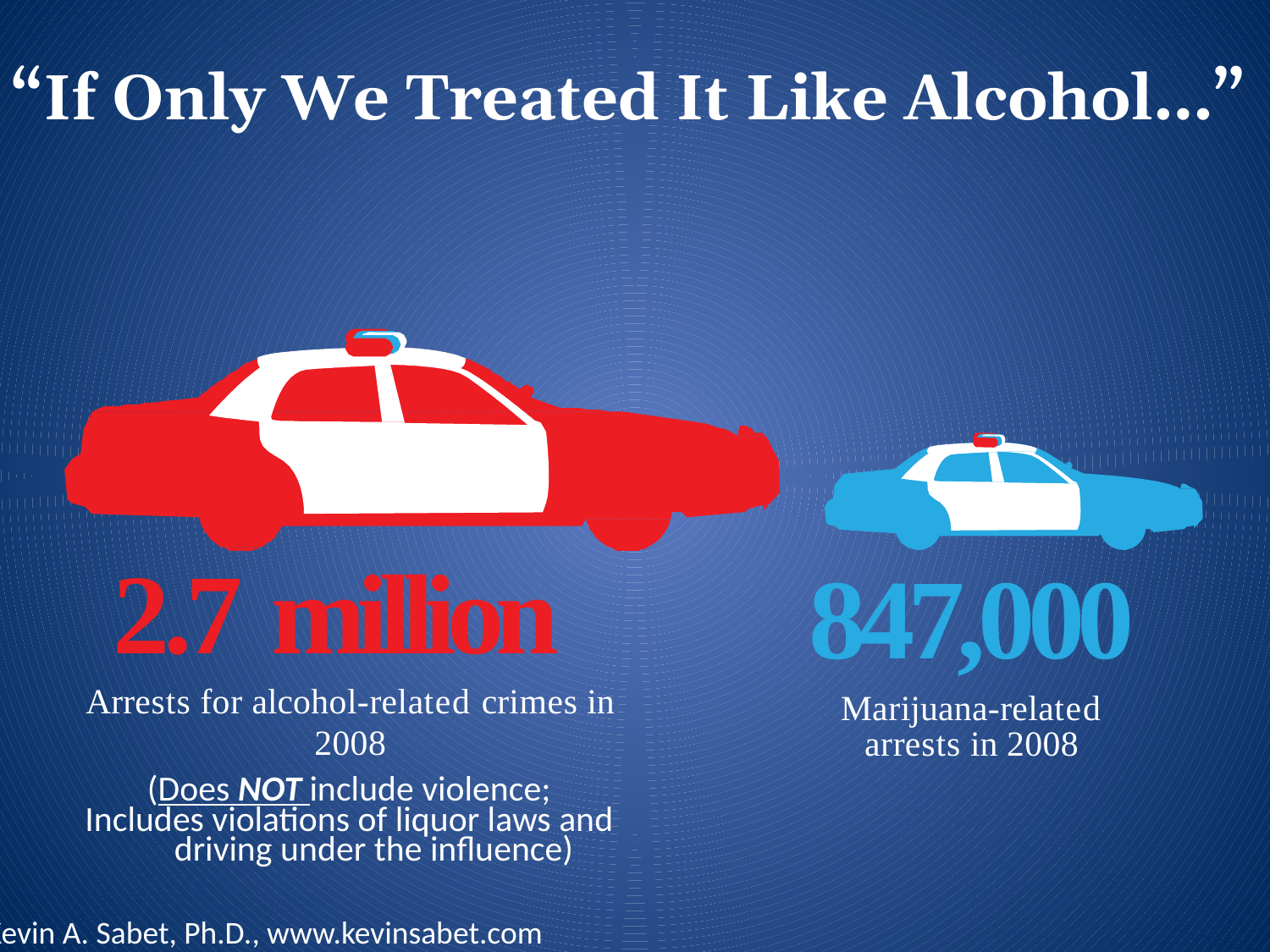

“If Only We Treated It Like Alcohol…”

847,000

Marijuana-related arrests in 2008
2.7 million
Arrests for alcohol-related crimes in 2008
(Does NOT include violence;
Includes violations of liquor laws and
	driving under the influence)
Kevin A. Sabet, Ph.D., www.kevinsabet.com